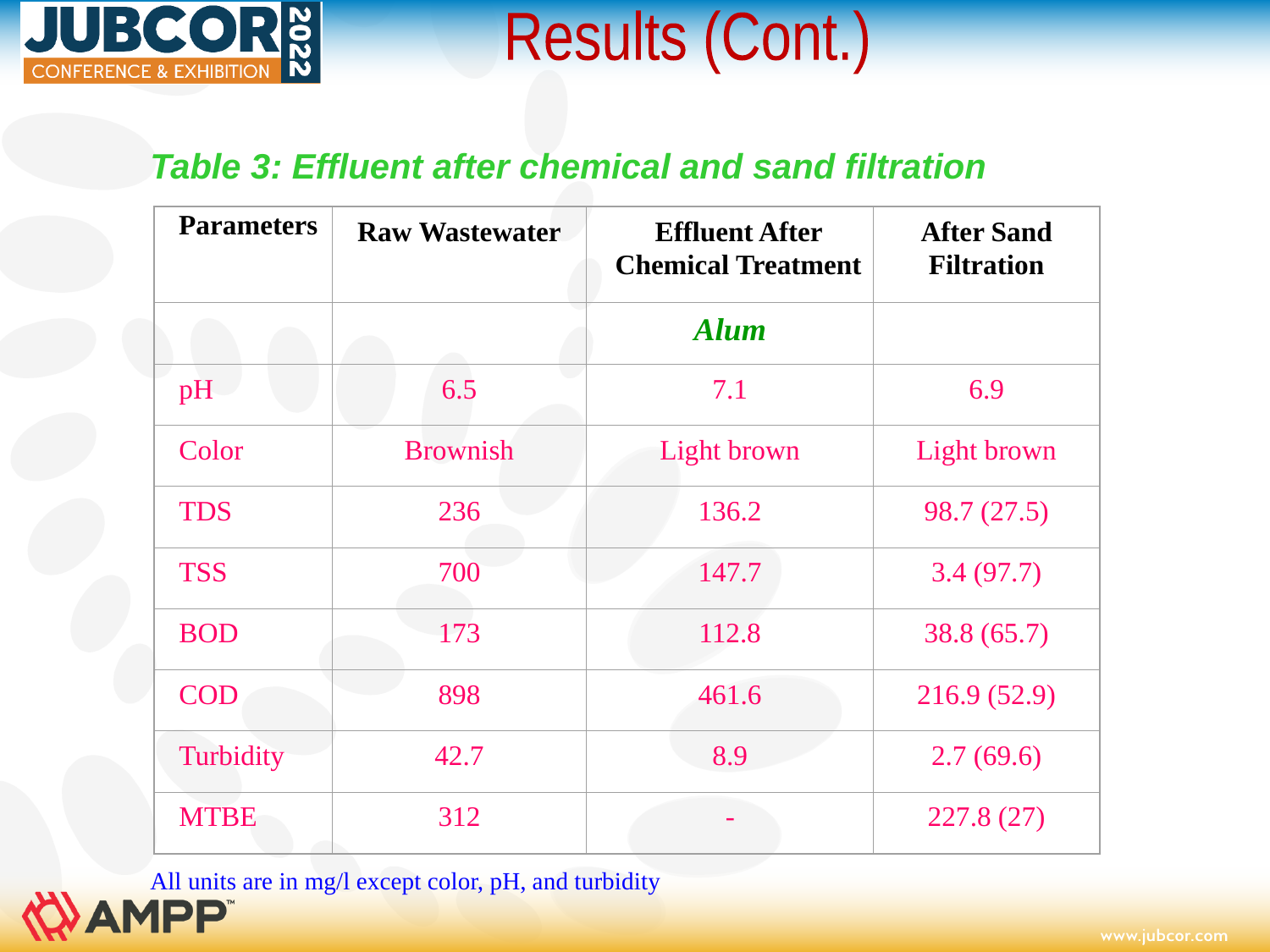

Results (Cont.)
#
Table 3: Effluent after chemical and sand filtration

Parameters

Raw Wastewater

Effluent After Chemical Treatment

After Sand Filtration

Alum

pH

6.5

7.1

6.9

Color

Brownish

Light brown

Light brown

TDS

236

136.2

98.7 (27.5)

TSS

700

147.7

3.4 (97.7)

BOD

173

112.8

38.8 (65.7)

COD

898

461.6

216.9 (52.9)

Turbidity

42.7

8.9

2.7 (69.6)

MTBE

312

-

227.8 (27)

All units are in mg/l except color, pH, and turbidity